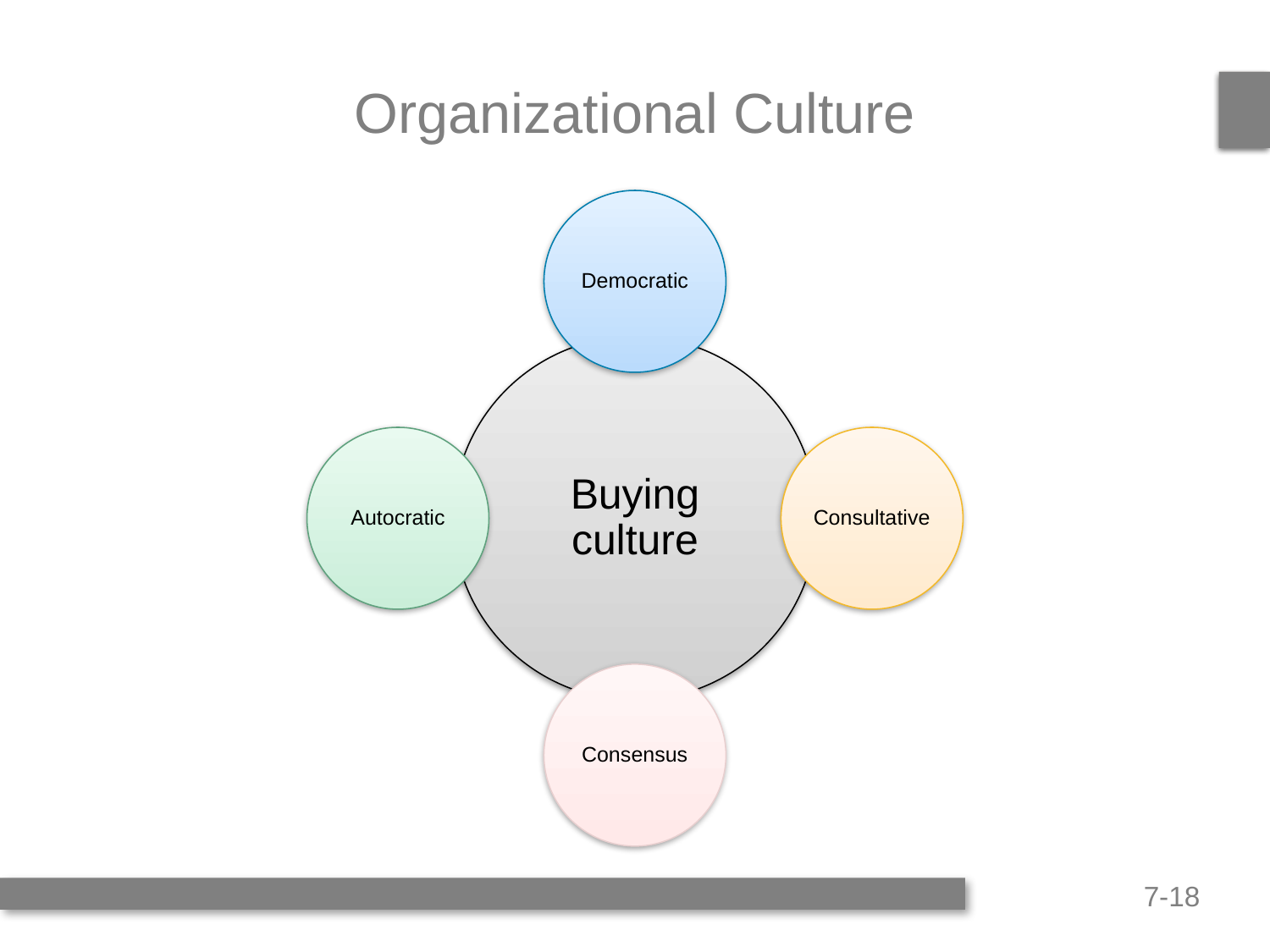

# Organizational Culture
Buying
culture
Democratic
Consultative
Consensus
Autocratic